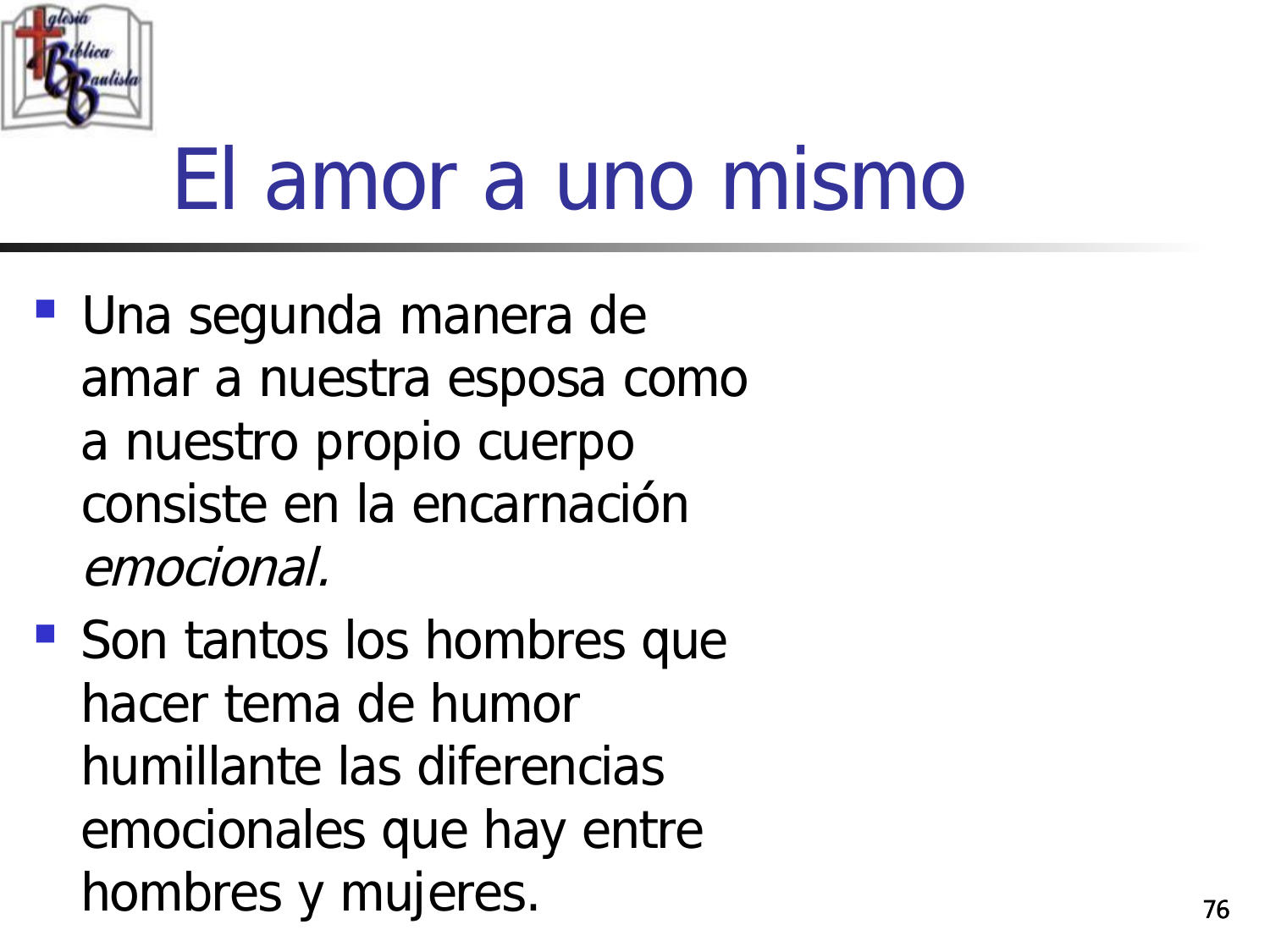

# El amor a uno mismo
Una segunda manera de amar a nuestra esposa como a nuestro propio cuerpo consiste en la encarnación emocional.
Son tantos los hombres que hacer tema de humor humillante las diferencias emocionales que hay entre hombres y mujeres.

76
76